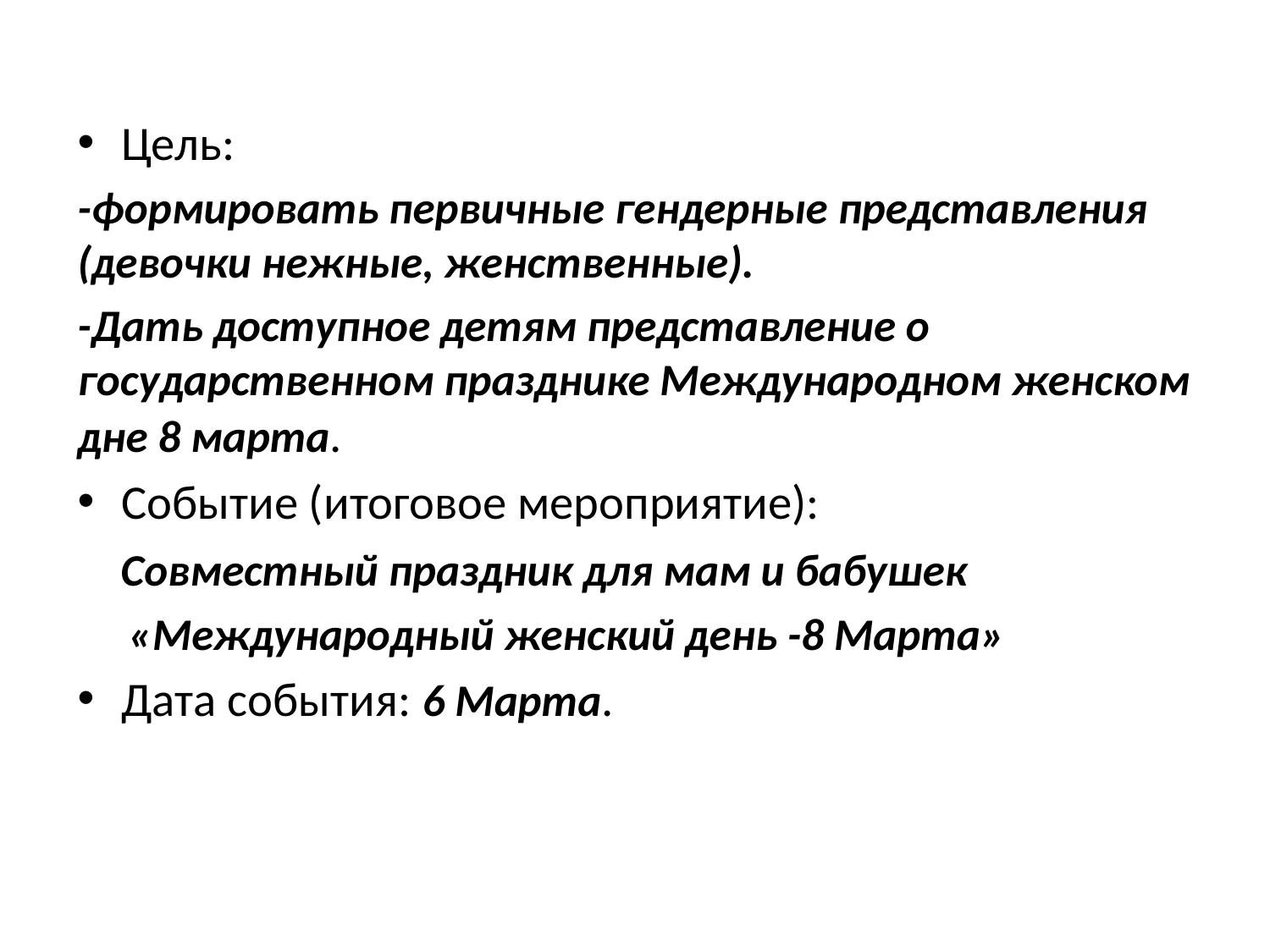

#
Цель:
-формировать первичные гендерные представления (девочки нежные, женственные).
-Дать доступное детям представление о государственном празднике Международном женском дне 8 марта.
Событие (итоговое мероприятие):
    Совместный праздник для мам и бабушек
     «Международный женский день -8 Марта»
Дата события: 6 Марта.